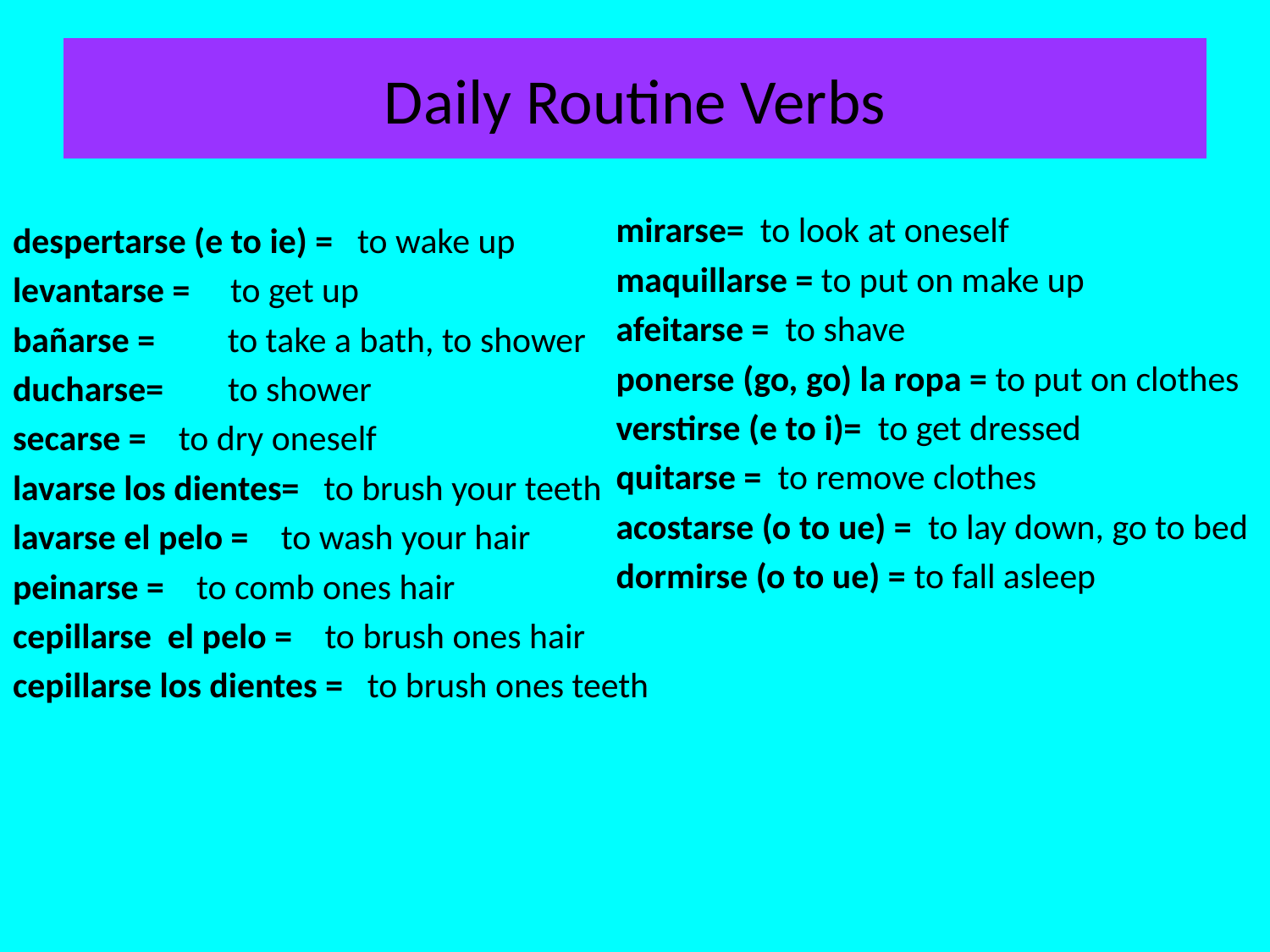

# Daily Routine Verbs
mirarse=  to look at oneself
maquillarse = to put on make up
afeitarse =  to shave
ponerse (go, go) la ropa = to put on clothes
verstirse (e to i)=  to get dressed
quitarse =  to remove clothes
acostarse (o to ue) =  to lay down, go to bed
dormirse (o to ue) = to fall asleep
despertarse (e to ie) =   to wake up
levantarse =     to get up
bañarse =         to take a bath, to shower
ducharse=        to shower
secarse =    to dry oneself
lavarse los dientes=   to brush your teeth
lavarse el pelo =    to wash your hair
peinarse =    to comb ones hair
cepillarse  el pelo =    to brush ones hair
cepillarse los dientes =   to brush ones teeth